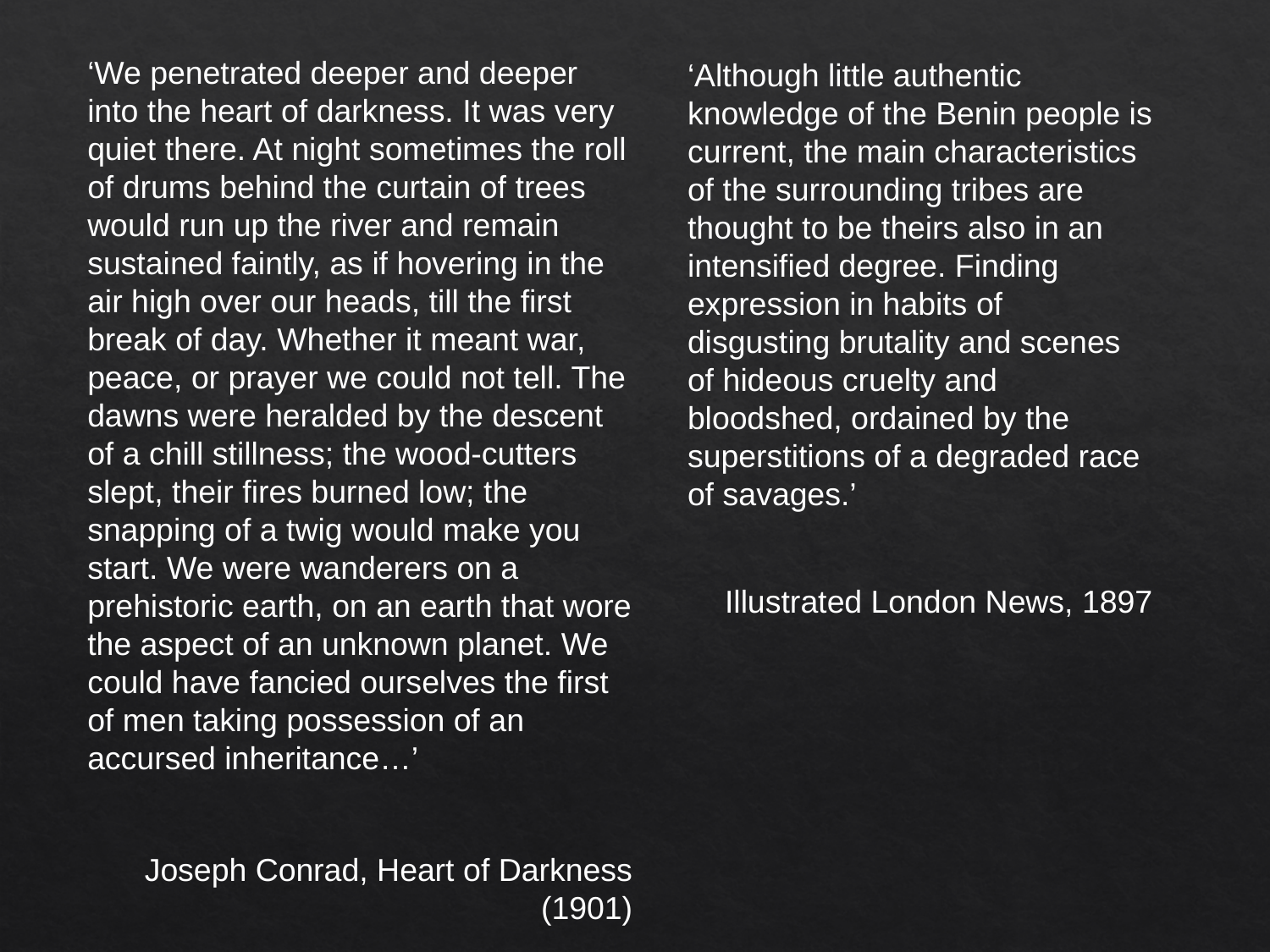

‘We penetrated deeper and deeper into the heart of darkness. It was very quiet there. At night sometimes the roll of drums behind the curtain of trees would run up the river and remain sustained faintly, as if hovering in the air high over our heads, till the first break of day. Whether it meant war, peace, or prayer we could not tell. The dawns were heralded by the descent of a chill stillness; the wood-cutters slept, their fires burned low; the snapping of a twig would make you start. We were wanderers on a prehistoric earth, on an earth that wore the aspect of an unknown planet. We could have fancied ourselves the first of men taking possession of an accursed inheritance…’

Joseph Conrad, Heart of Darkness (1901)
‘Although little authentic knowledge of the Benin people is current, the main characteristics of the surrounding tribes are thought to be theirs also in an intensified degree. Finding expression in habits of disgusting brutality and scenes of hideous cruelty and bloodshed, ordained by the superstitions of a degraded race of savages.’

Illustrated London News, 1897